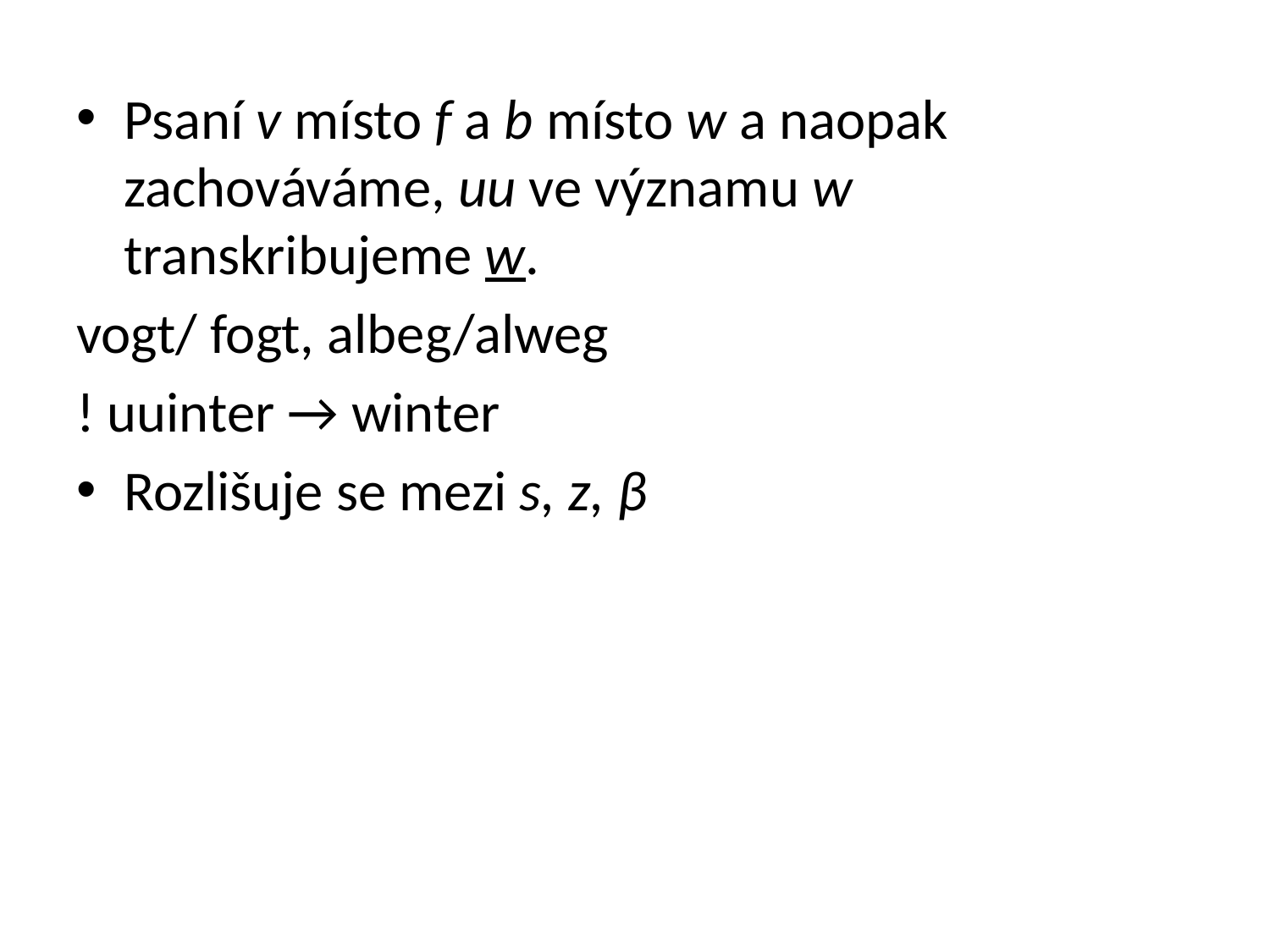

Psaní v místo f a b místo w a naopak zachováváme, uu ve významu w transkribujeme w.
vogt/ fogt, albeg/alweg
! uuinter → winter
Rozlišuje se mezi s, z, β